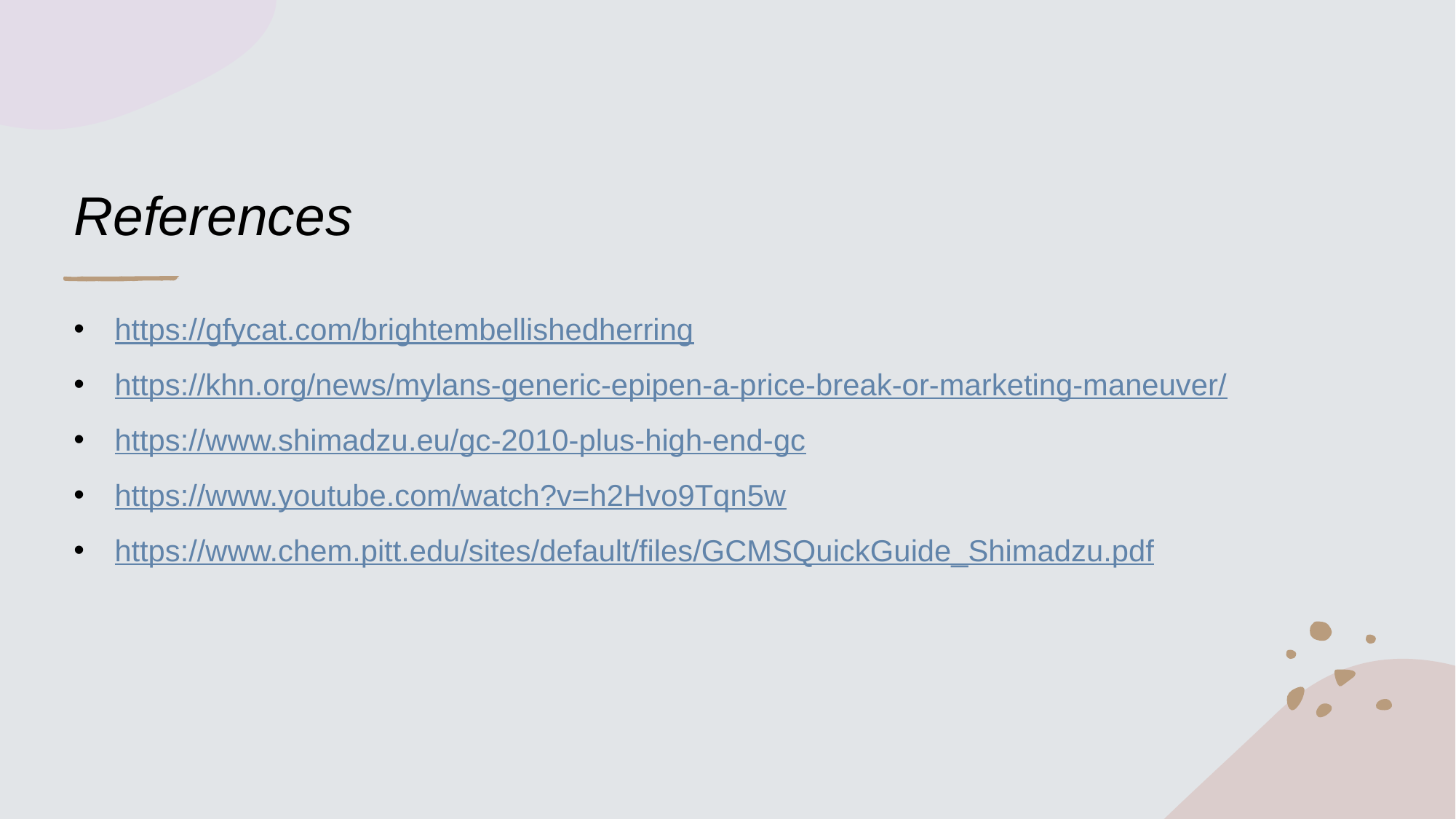

# References
https://gfycat.com/brightembellishedherring
https://khn.org/news/mylans-generic-epipen-a-price-break-or-marketing-maneuver/
https://www.shimadzu.eu/gc-2010-plus-high-end-gc
https://www.youtube.com/watch?v=h2Hvo9Tqn5w
https://www.chem.pitt.edu/sites/default/files/GCMSQuickGuide_Shimadzu.pdf